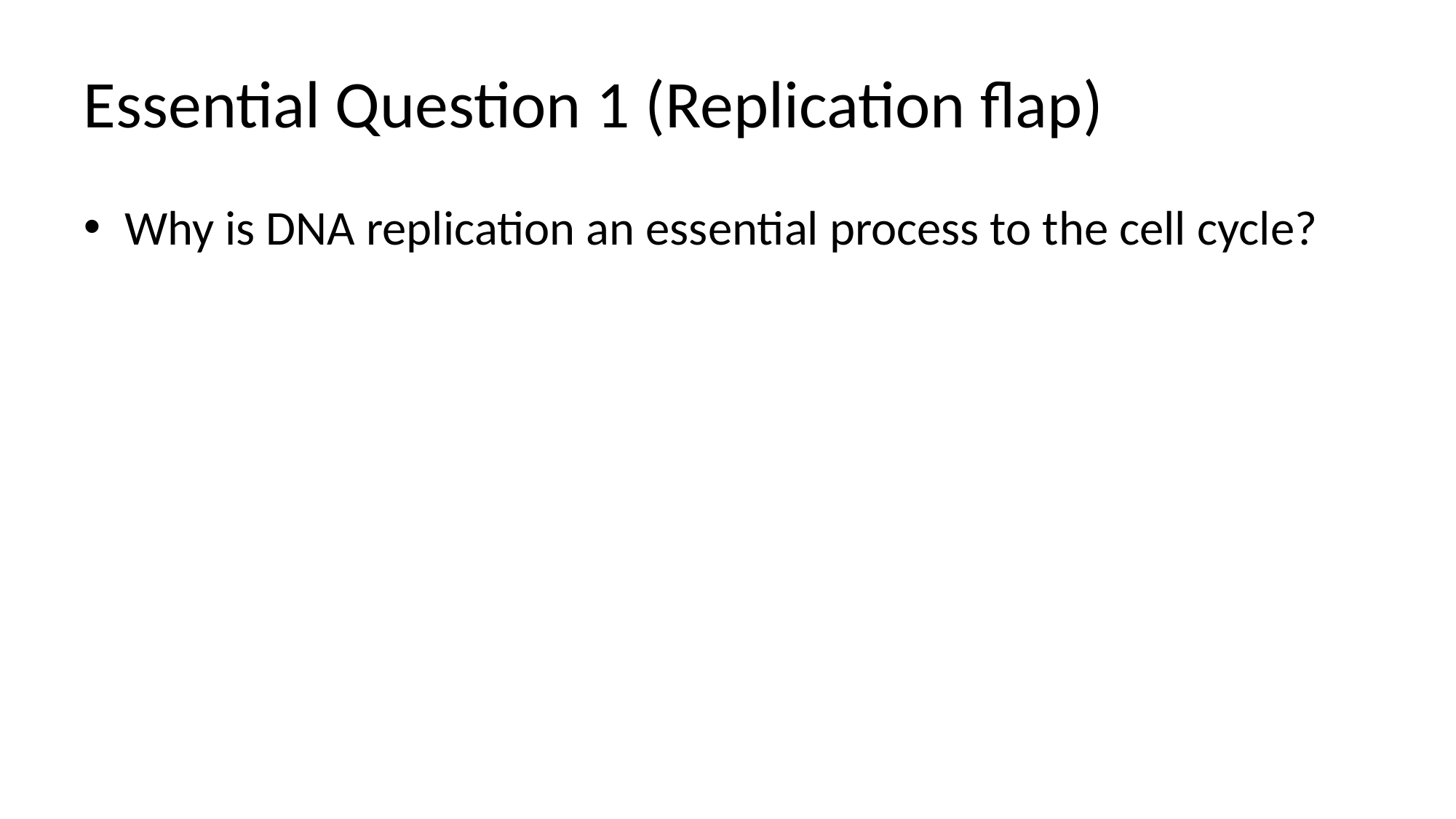

# Essential Question 1 (Replication flap)
Why is DNA replication an essential process to the cell cycle?